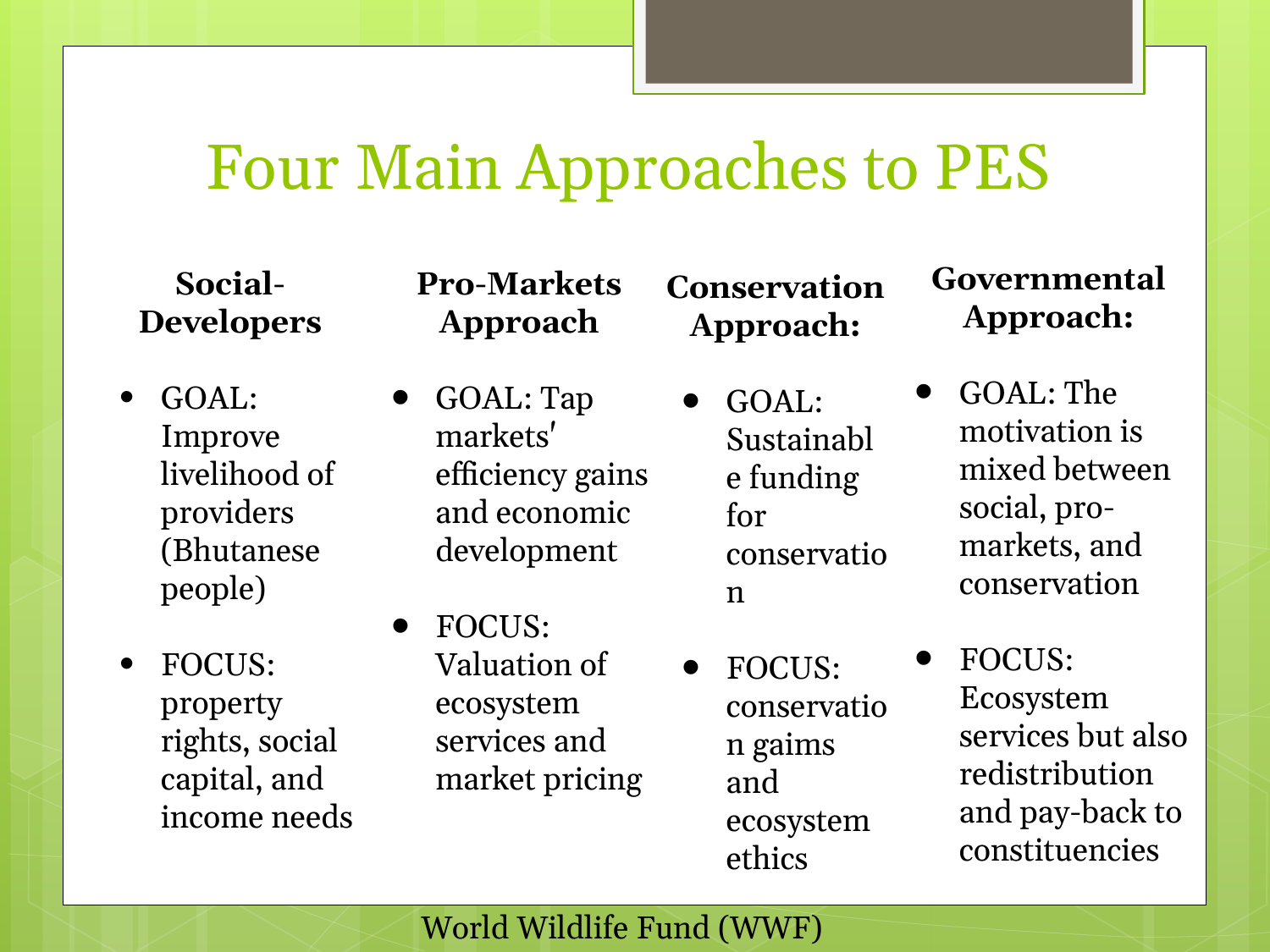

# Four Main Approaches to PES
Governmental Approach:

GOAL: The motivation is mixed between social, pro-markets, and conservation

FOCUS: Ecosystem services but also redistribution and pay-back to constituencies
Social-Developers

GOAL: Improve livelihood of providers (Bhutanese people)

FOCUS: property rights, social capital, and income needs
Pro-Markets Approach

GOAL: Tap markets' efficiency gains and economic development

FOCUS:  Valuation of ecosystem services and market pricing
Conservation Approach:

GOAL: Sustainable funding for conservation

FOCUS: conservation gaims and ecosystem ethics

World Wildlife Fund (WWF)